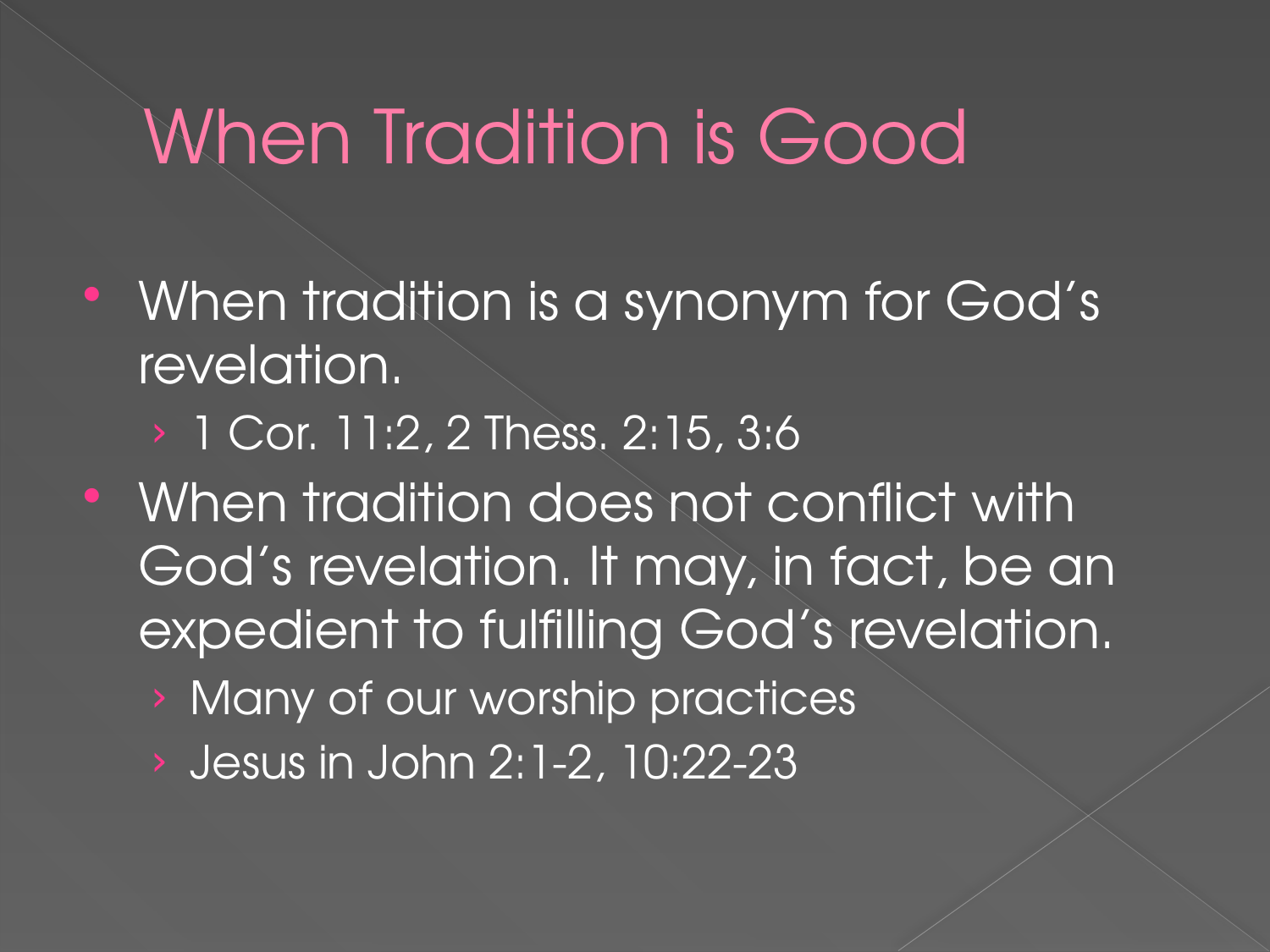

# When Tradition is Good
When tradition is a synonym for God’s revelation.
1 Cor. 11:2, 2 Thess. 2:15, 3:6
When tradition does not conflict with God’s revelation. It may, in fact, be an expedient to fulfilling God’s revelation.
Many of our worship practices
Jesus in John 2:1-2, 10:22-23